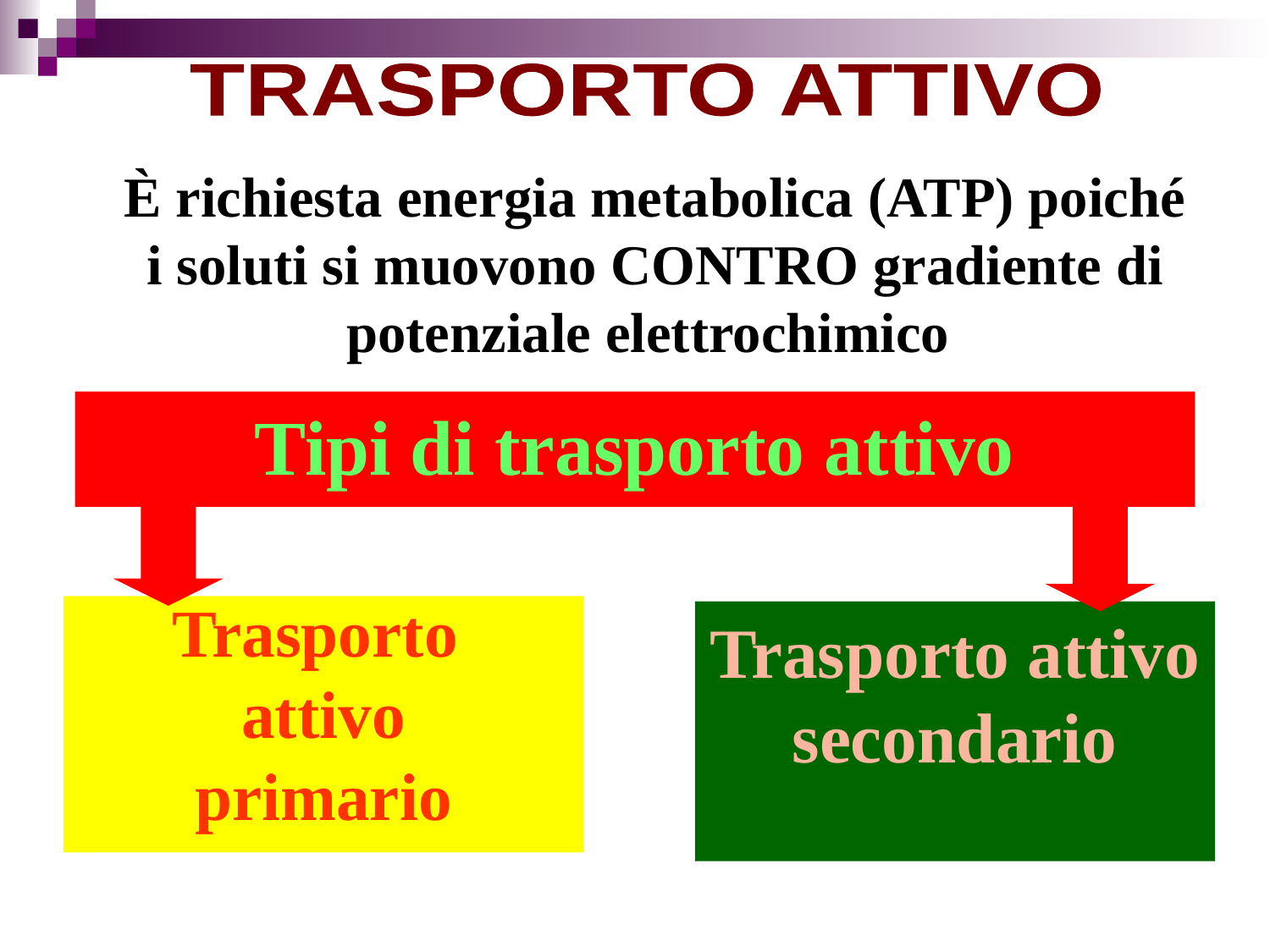

TRASPORTO ATTIVO
È richiesta energia metabolica (ATP) poiché i soluti si muovono CONTRO gradiente di potenziale elettrochimico
Tipi di trasporto attivo

Trasporto
attivo
primario

Trasporto attivo secondario